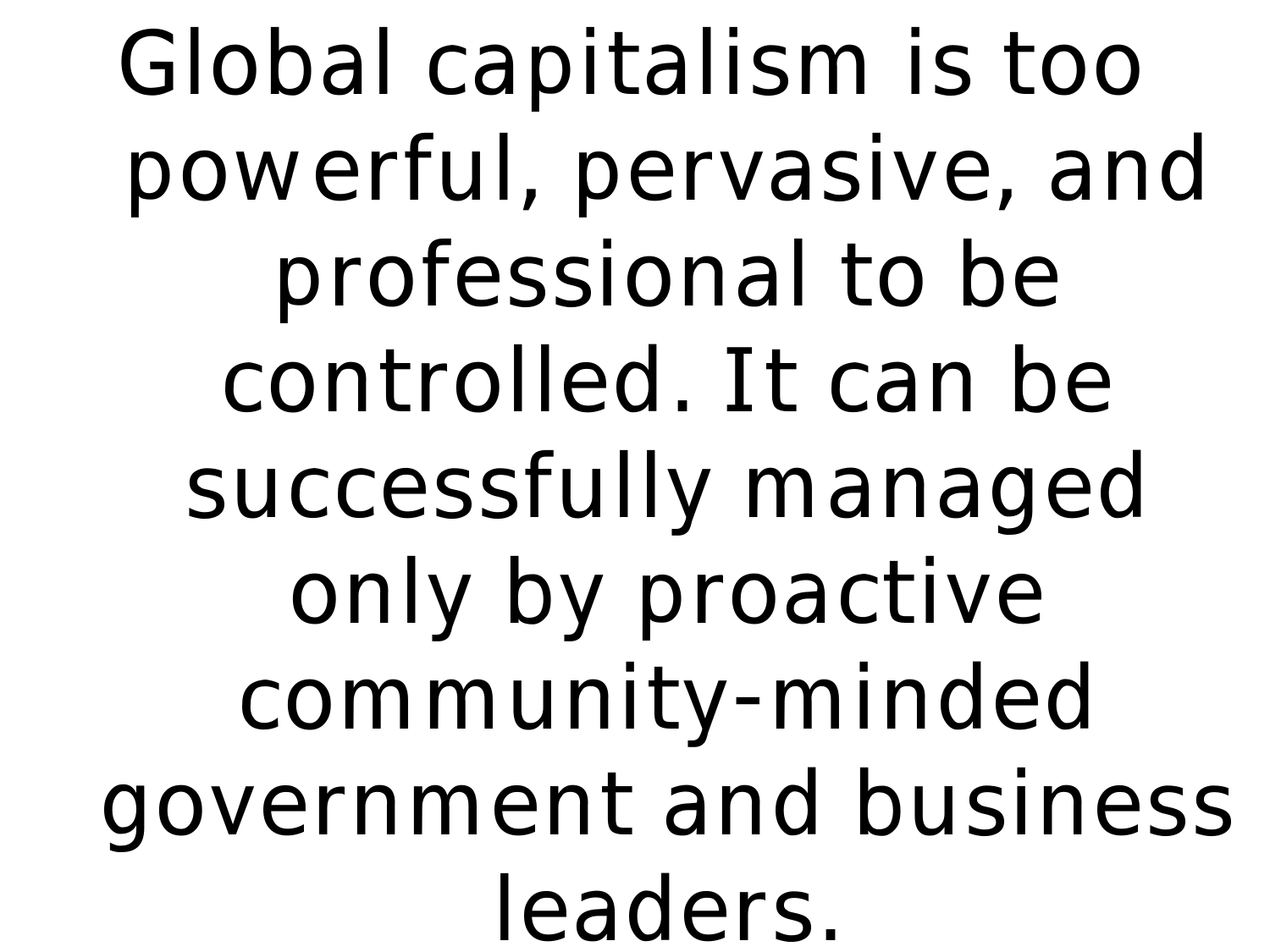

Global capitalism is too powerful, pervasive, and professional to be controlled. It can be successfully managed only by proactive community-minded government and business leaders.